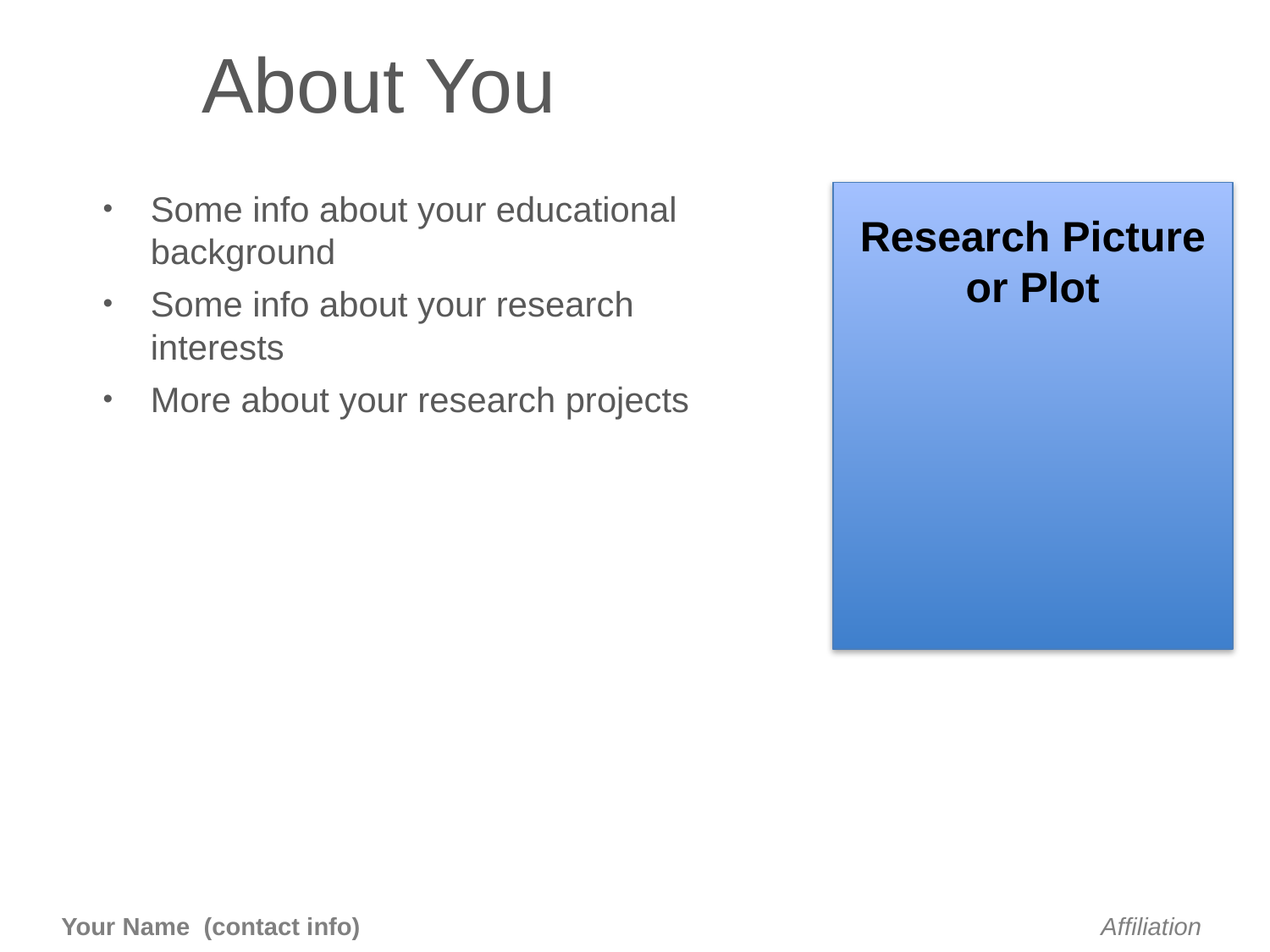

# About You
Some info about your educational background
Some info about your research interests
More about your research projects

Research Picture or Plot

Your Name  (contact info)                                                                                                          Affiliation